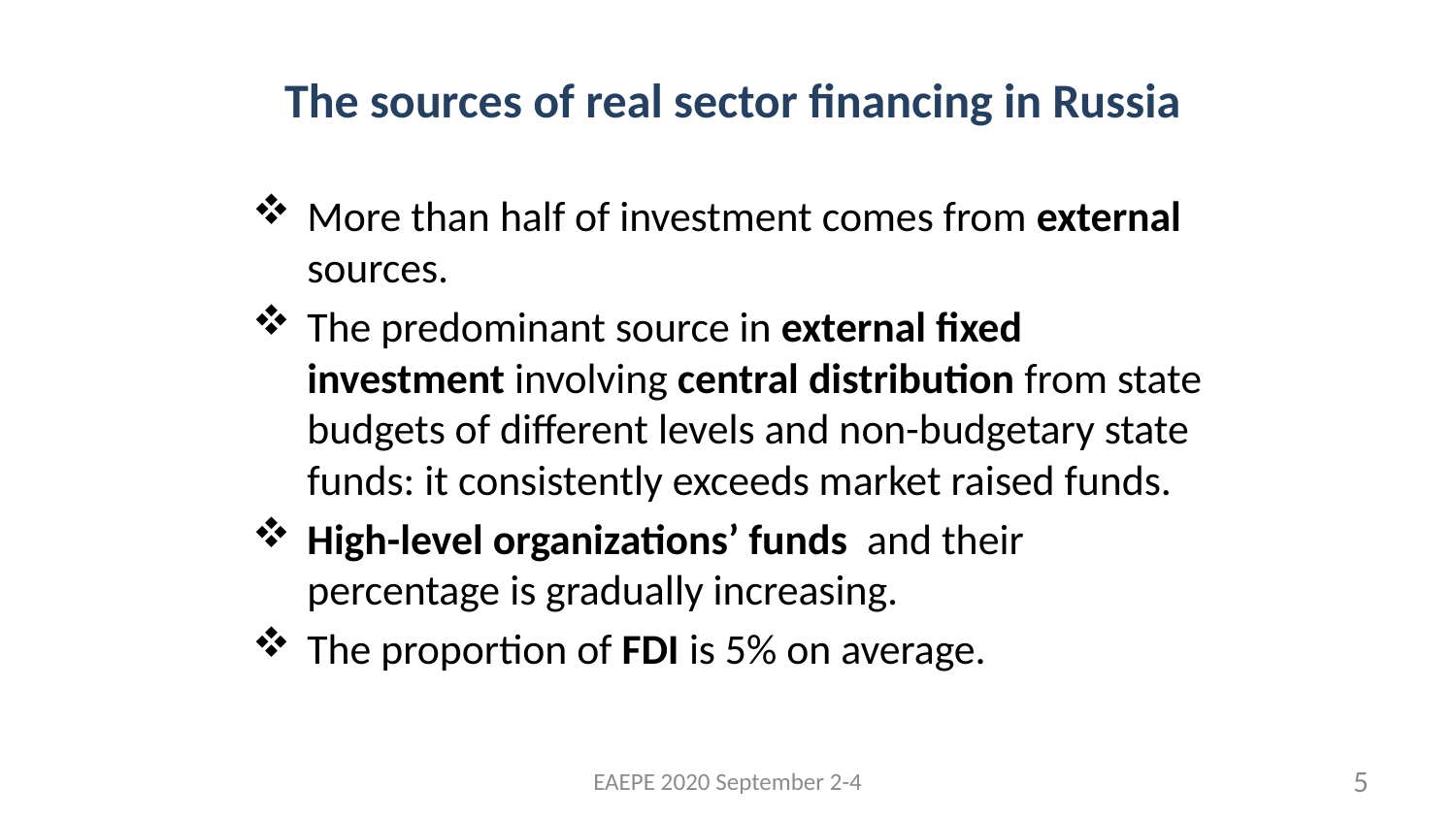

# The sources of real sector financing in Russia
More than half of investment comes from external sources.
The predominant source in external fixed investment involving central distribution from state budgets of different levels and non-budgetary state funds: it consistently exceeds market raised funds.
High-level organizations’ funds  and their percentage is gradually increasing.
The proportion of FDI is 5% on average.

EAEPE 2020 September 2-4
5